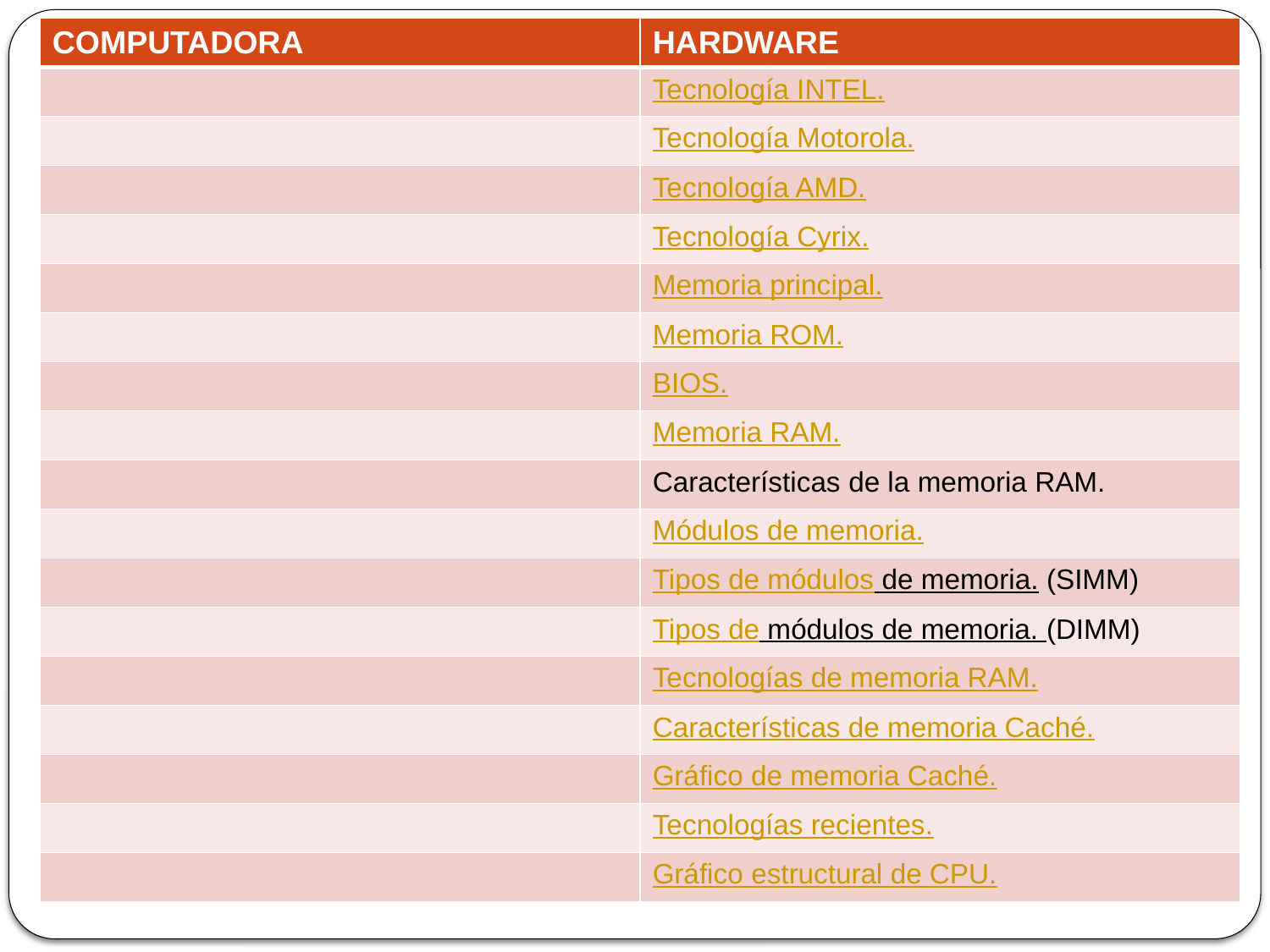

| COMPUTADORA | HARDWARE |
| --- | --- |
|  | Tecnología INTEL. |
|  | Tecnología Motorola. |
|  | Tecnología AMD. |
|  | Tecnología Cyrix. |
|  | Memoria principal. |
|  | Memoria ROM. |
|  | BIOS. |
|  | Memoria RAM. |
|  | Características de la memoria RAM. |
|  | Módulos de memoria. |
|  | Tipos de módulos de memoria. (SIMM) |
|  | Tipos de módulos de memoria. (DIMM) |
|  | Tecnologías de memoria RAM. |
|  | Características de memoria Caché. |
|  | Gráfico de memoria Caché. |
|  | Tecnologías recientes. |
|  | Gráfico estructural de CPU. |